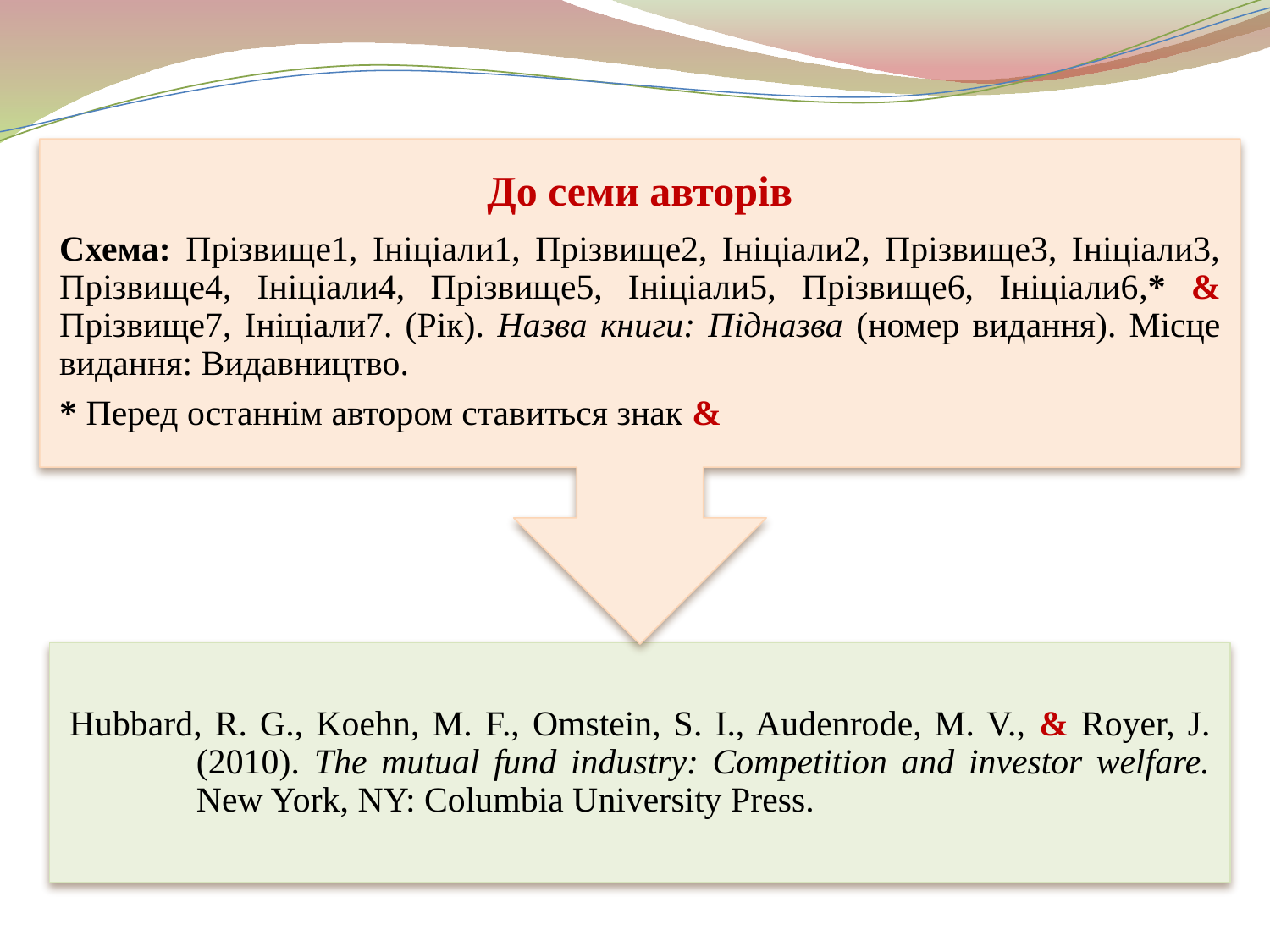

Hubbard, R. G., Koehn, M. F., Omstein, S. I., Audenrode, M. V., & Royer, J. 	(2010). The mutual fund industry: Competition and investor welfare. 	New York, NY: Columbia University Press.

До семи авторів
Схема: Прізвище1, Ініціали1, Прізвище2, Ініціали2, Прізвище3, Ініціали3, Прізвище4, Ініціали4, Прізвище5, Ініціали5, Прізвище6, Ініціали6,* & Прізвище7, Ініціали7. (Рік). Назва книги: Підназва (номер видання). Місце видання: Видавництво.
* Перед останнім автором ставиться знак &